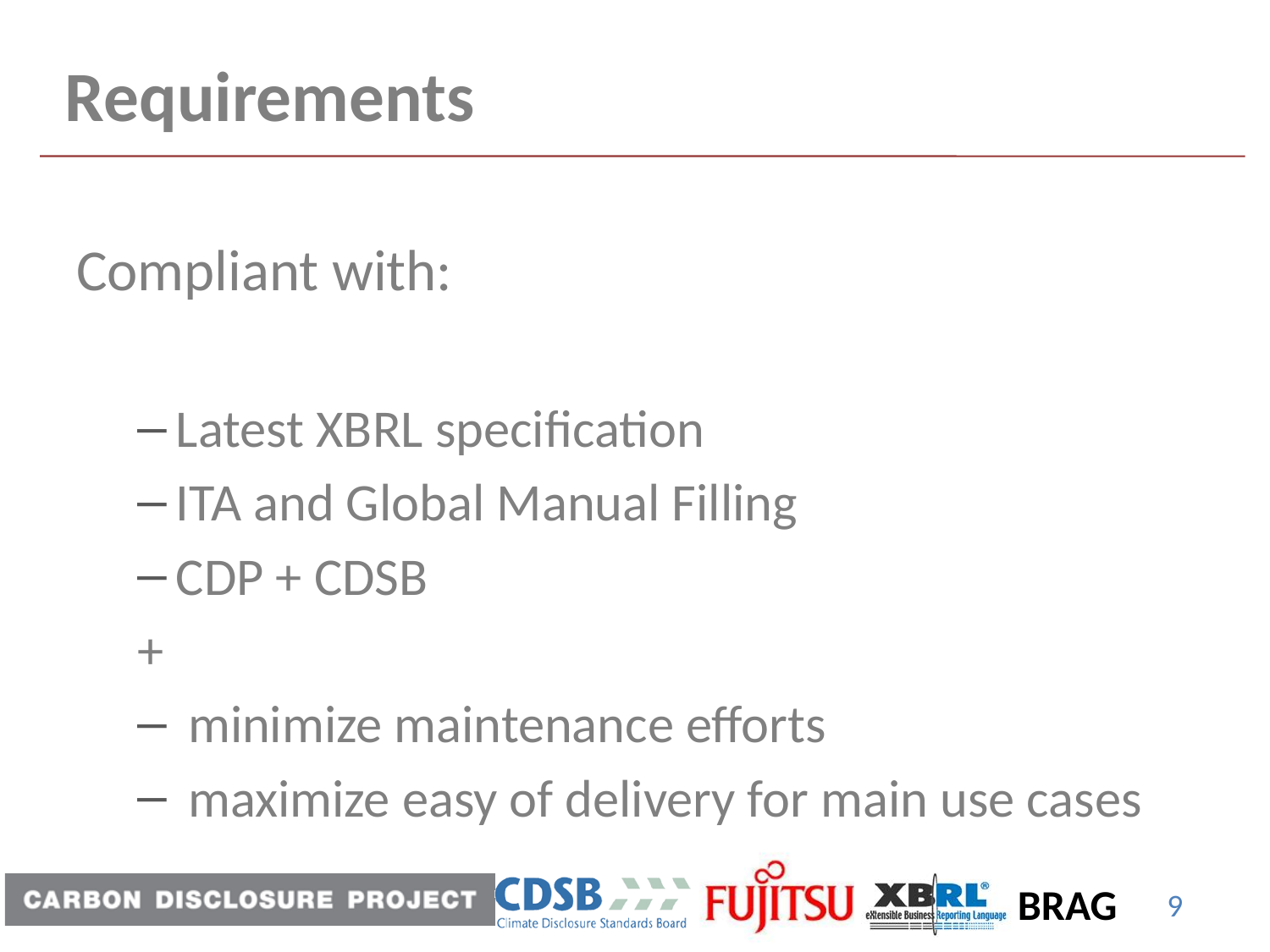

# Requirements
Compliant with:

Latest XBRL specification
ITA and Global Manual Filling
CDP + CDSB
+
 minimize maintenance efforts
 maximize easy of delivery for main use cases

9